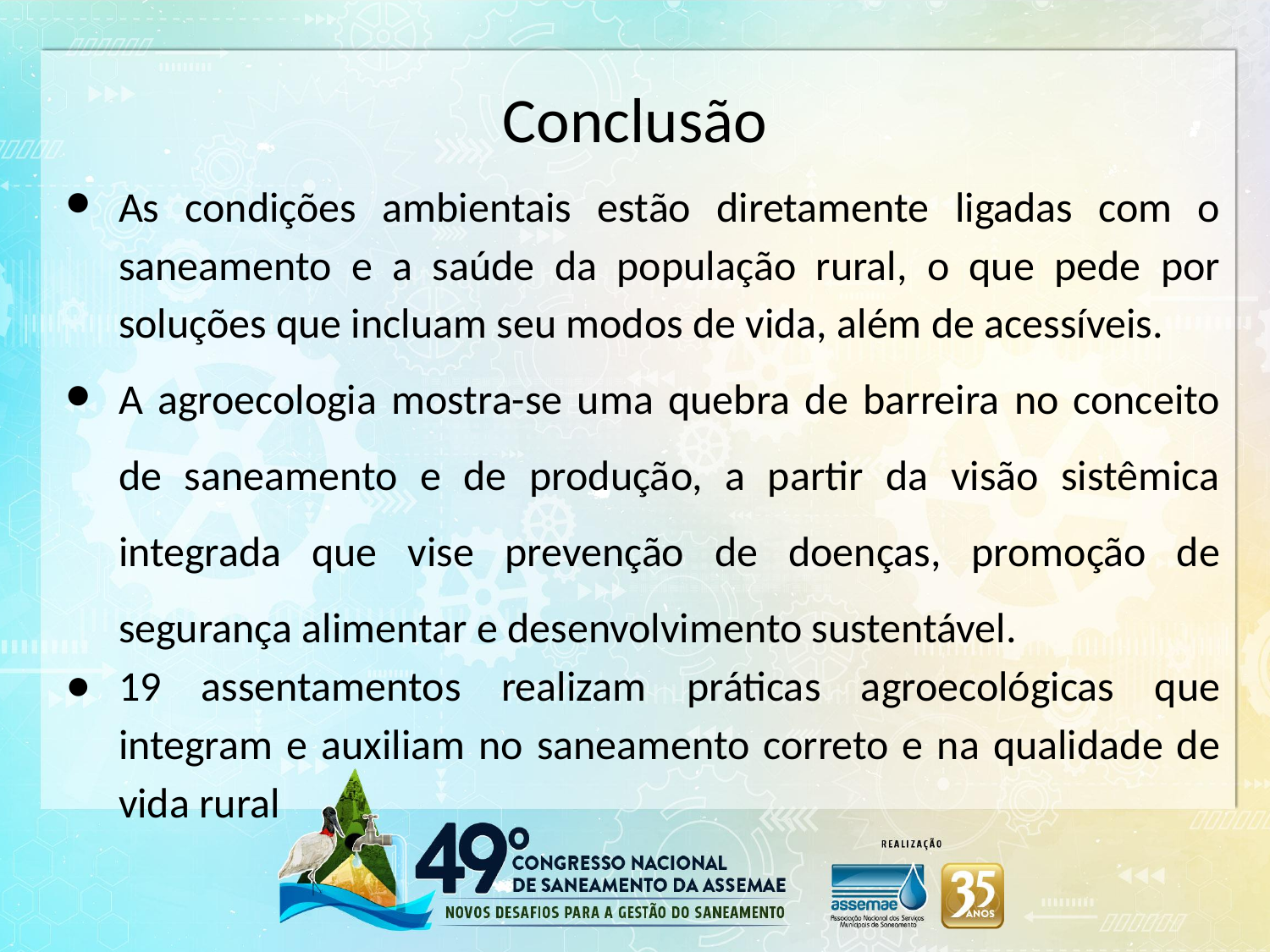

# Conclusão
As condições ambientais estão diretamente ligadas com o saneamento e a saúde da população rural, o que pede por soluções que incluam seu modos de vida, além de acessíveis.
A agroecologia mostra-se uma quebra de barreira no conceito de saneamento e de produção, a partir da visão sistêmica integrada que vise prevenção de doenças, promoção de segurança alimentar e desenvolvimento sustentável.
19 assentamentos realizam práticas agroecológicas que integram e auxiliam no saneamento correto e na qualidade de vida rural